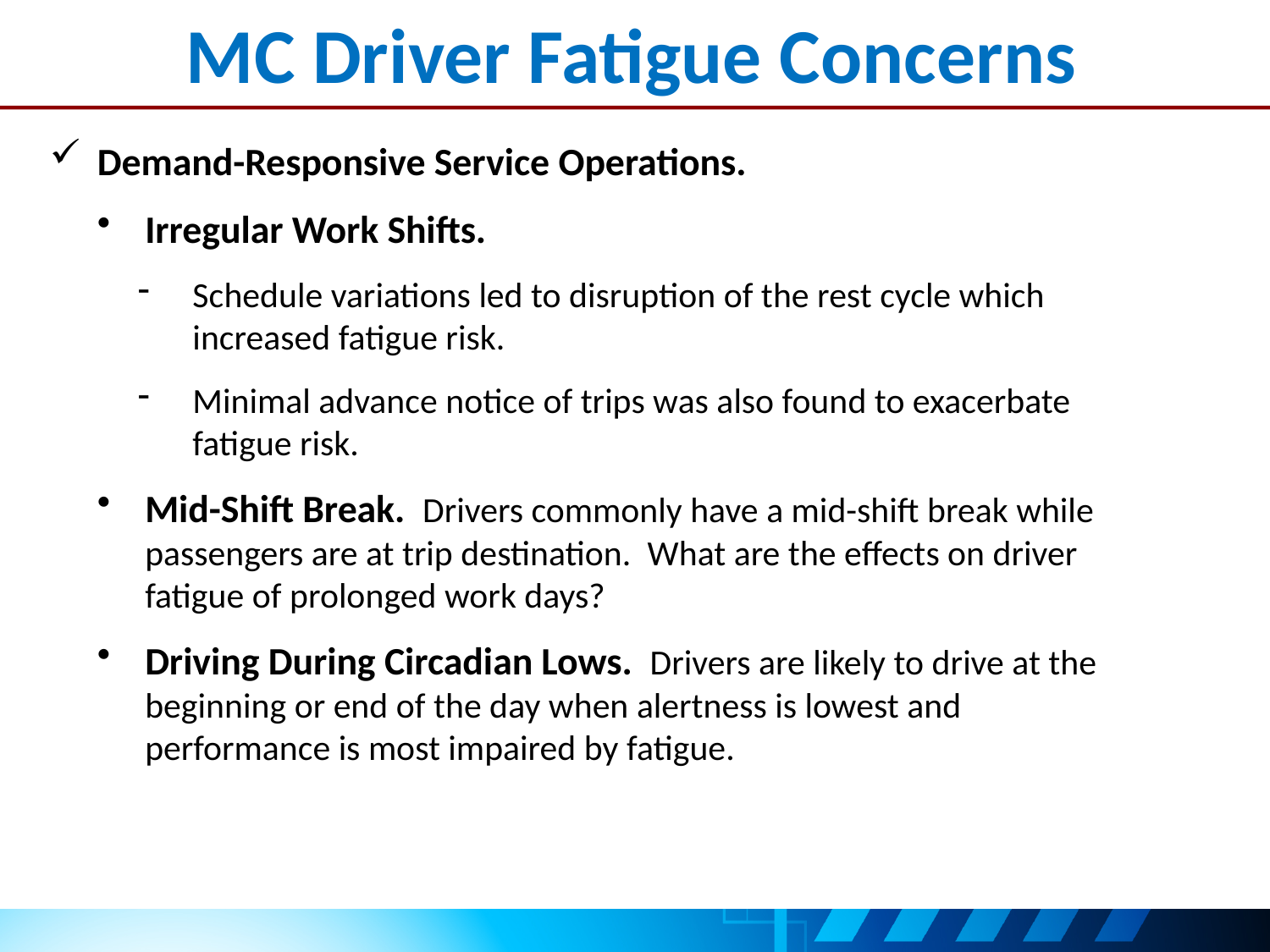

MC Driver Fatigue Concerns
Demand-Responsive Service Operations.
Irregular Work Shifts.
Schedule variations led to disruption of the rest cycle which increased fatigue risk.
Minimal advance notice of trips was also found to exacerbate fatigue risk.
Mid-Shift Break.  Drivers commonly have a mid-shift break while passengers are at trip destination.  What are the effects on driver fatigue of prolonged work days?
Driving During Circadian Lows.  Drivers are likely to drive at the beginning or end of the day when alertness is lowest and performance is most impaired by fatigue.